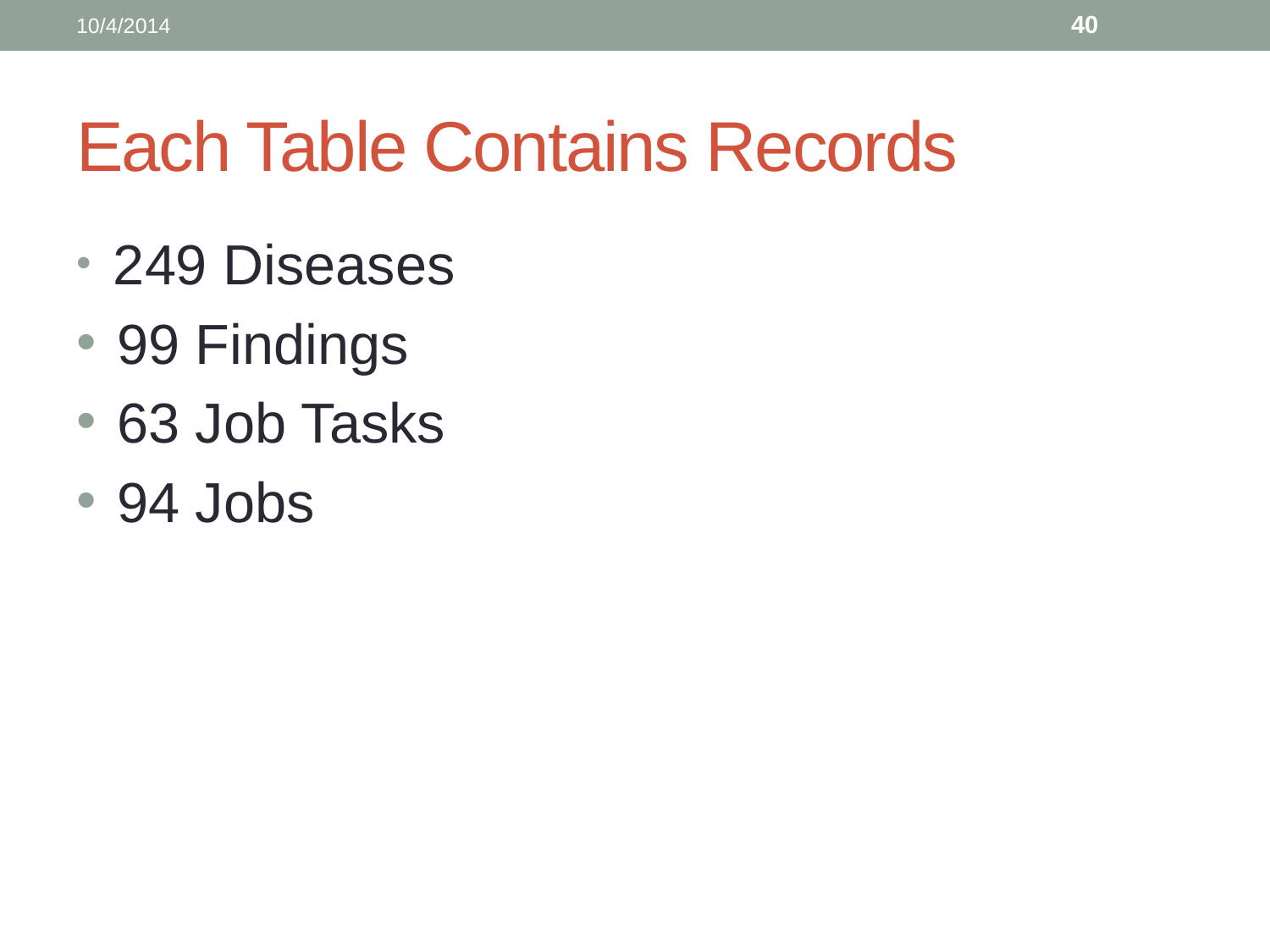

10/4/2014
40
# Each Table Contains Records
 249 Diseases
 99 Findings
 63 Job Tasks
 94 Jobs